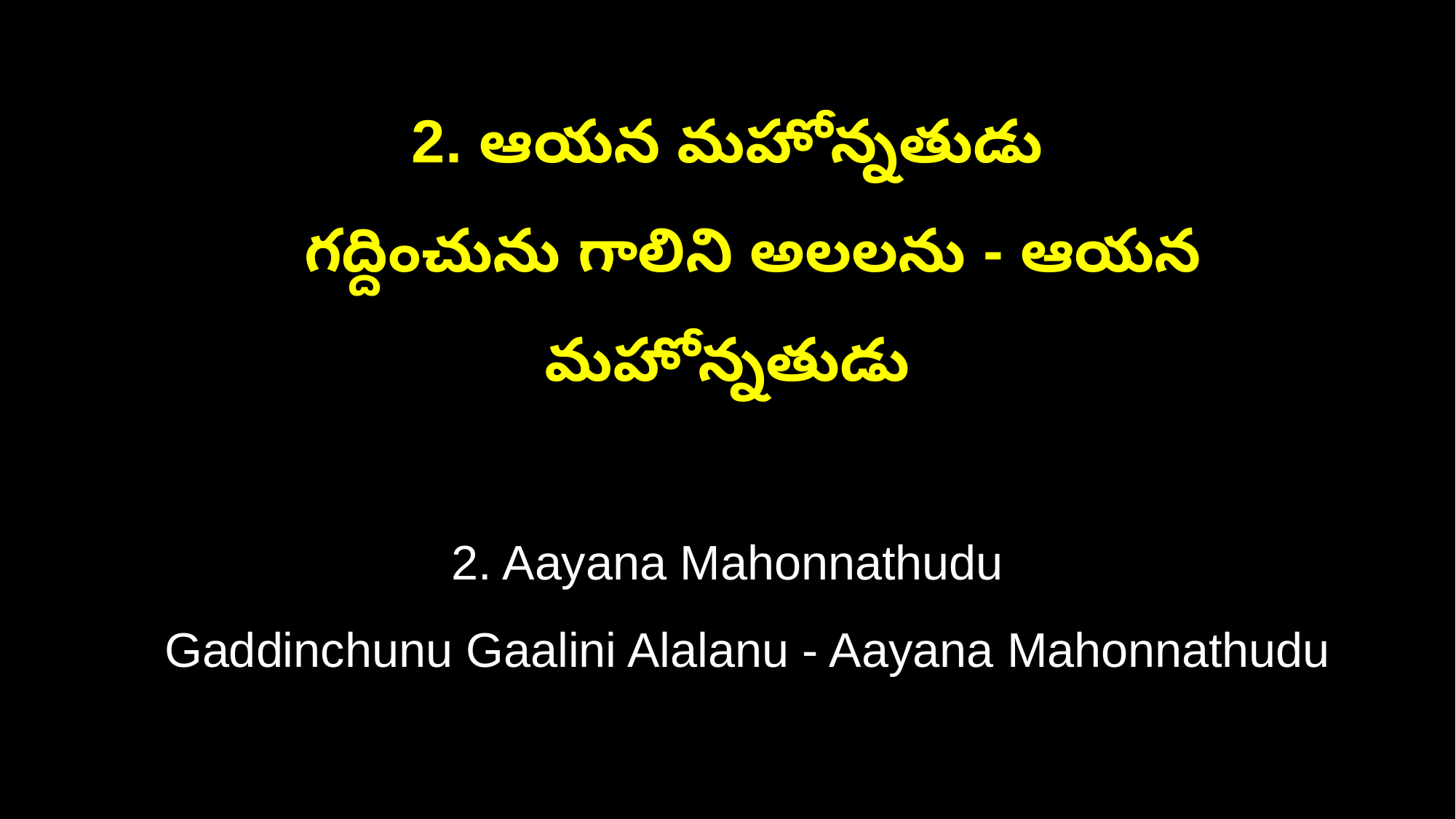

2. ఆయన మహోన్నతుడు
   గద్దించును గాలిని అలలను - ఆయన మహోన్నతుడు
2. Aayana Mahonnathudu
   Gaddinchunu Gaalini Alalanu - Aayana Mahonnathudu